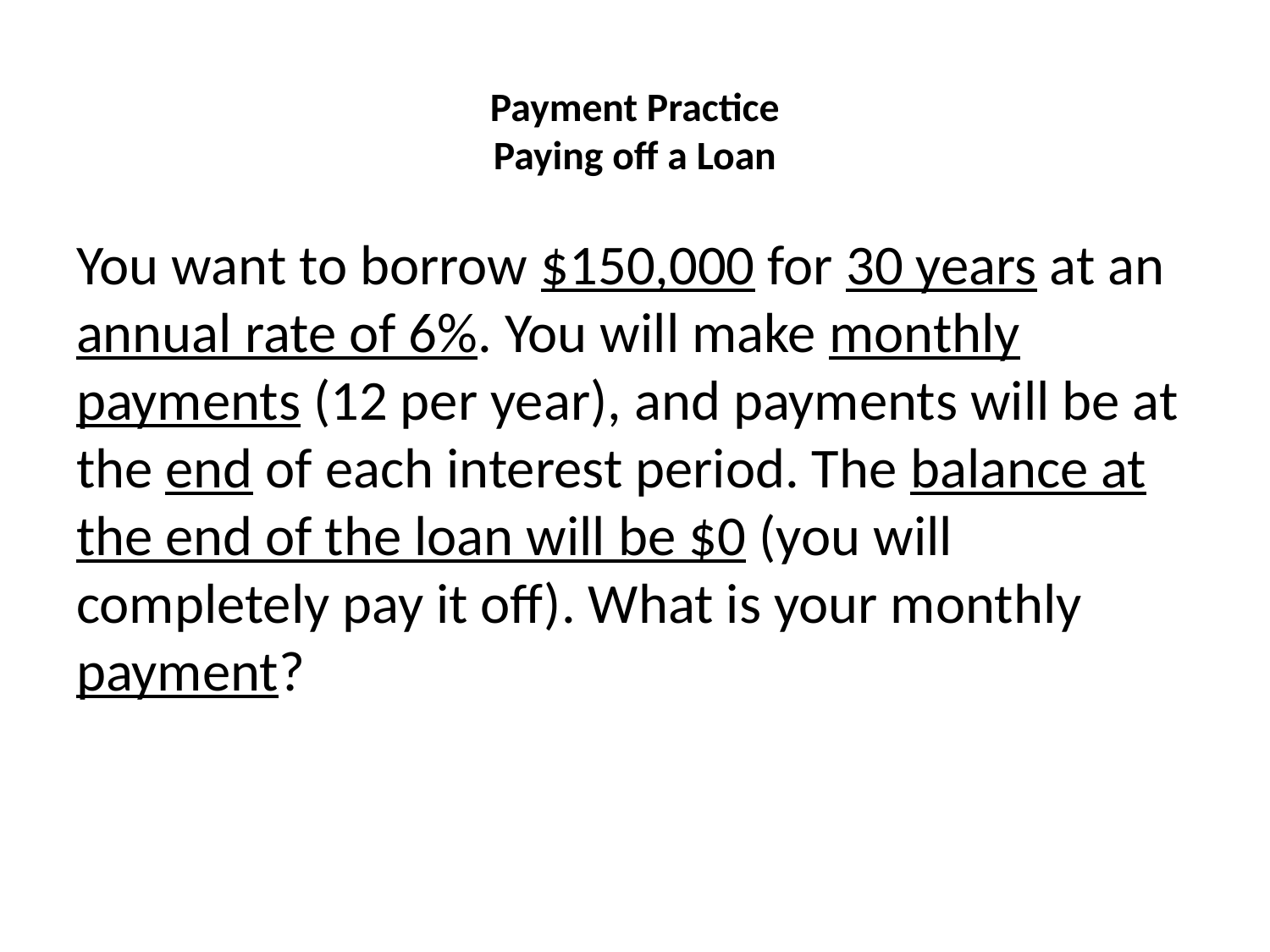

# Payment Practice Paying off a Loan
You want to borrow $150,000 for 30 years at an annual rate of 6%. You will make monthly payments (12 per year), and payments will be at the end of each interest period. The balance at the end of the loan will be $0 (you will completely pay it off). What is your monthly payment?